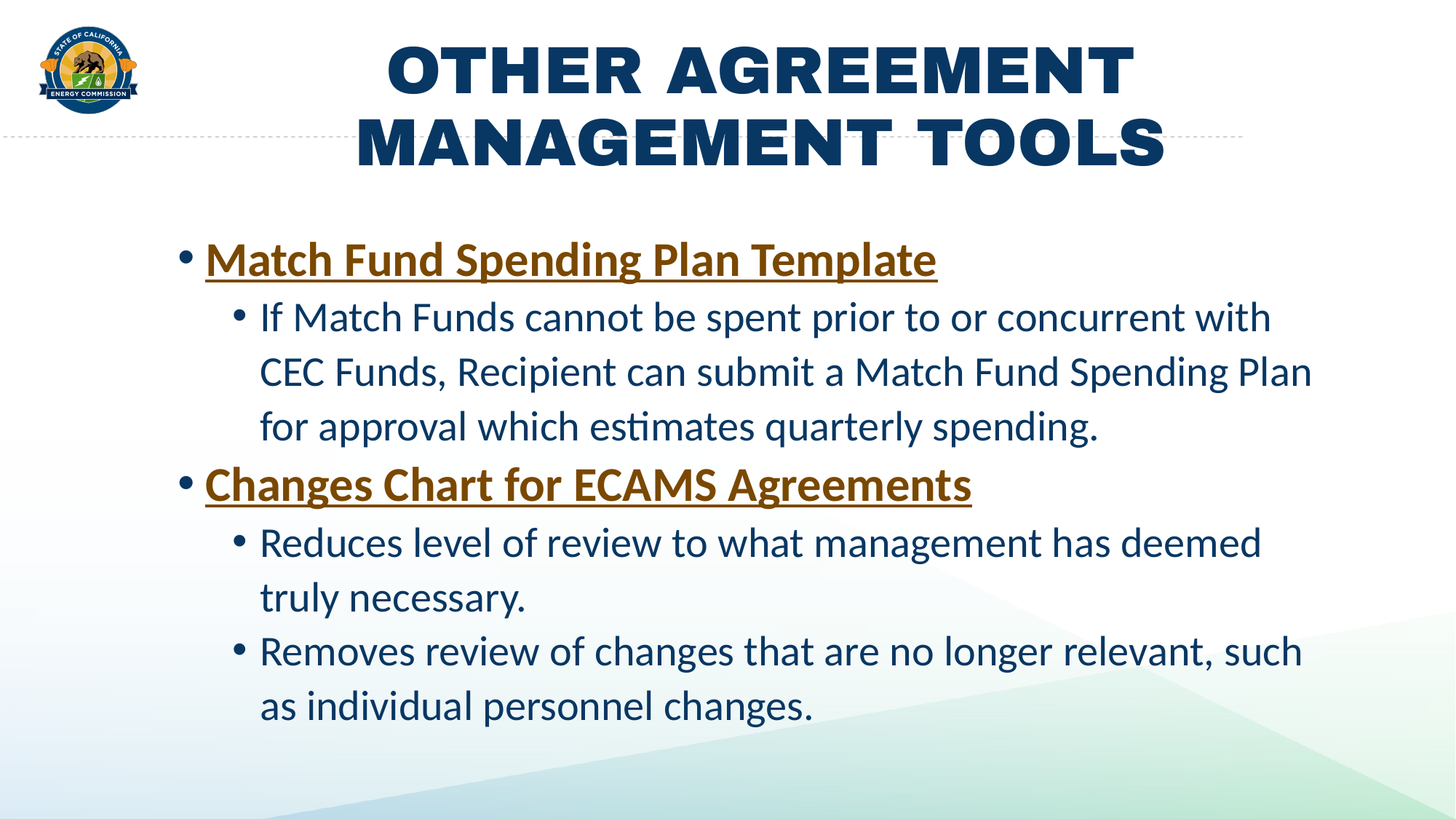

# OTHER AGREEMENT MANAGEMENT TOOLS
Match Fund Spending Plan Template
If Match Funds cannot be spent prior to or concurrent with CEC Funds, Recipient can submit a Match Fund Spending Plan for approval which estimates quarterly spending.
Changes Chart for ECAMS Agreements
Reduces level of review to what management has deemed truly necessary.
Removes review of changes that are no longer relevant, such as individual personnel changes.